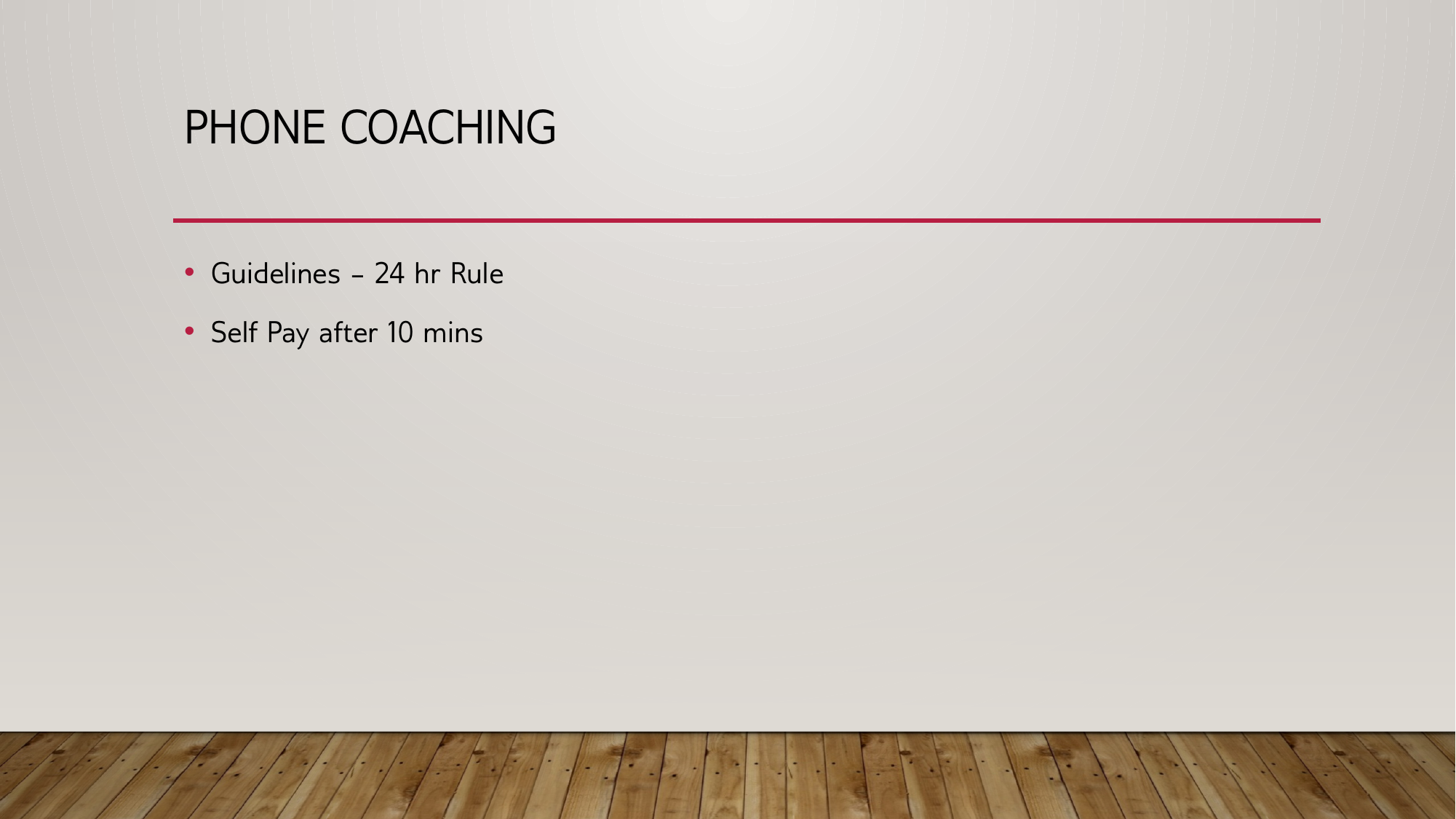

# Phone Coaching
Guidelines – 24 hr Rule
Self Pay after 10 mins